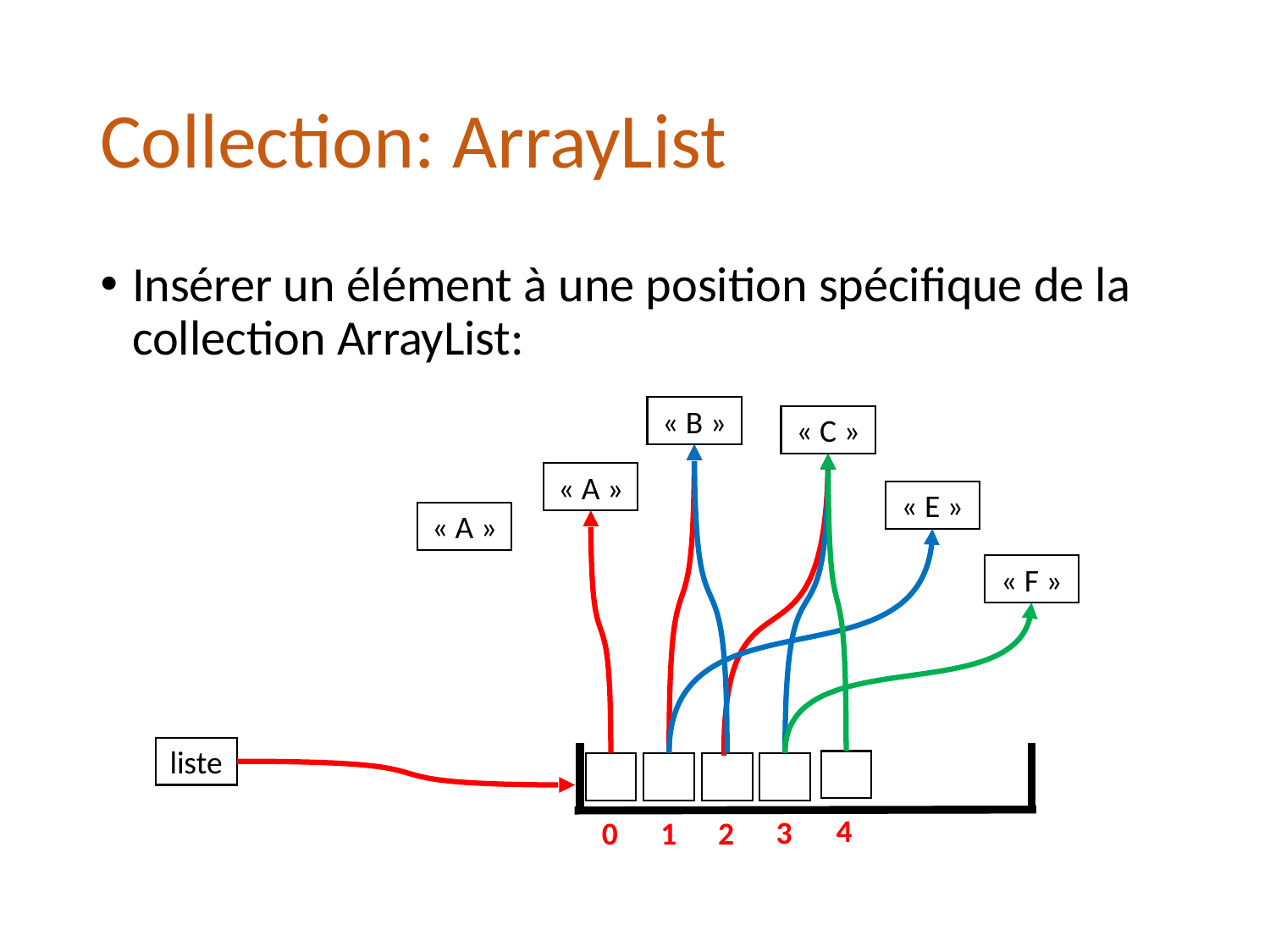

# Collection: ArrayList
Insérer un élément à une position spécifique de la collection ArrayList:

« B »
« C »
« A »
« E »
« A »
« F »
liste

4
3
2
0
1